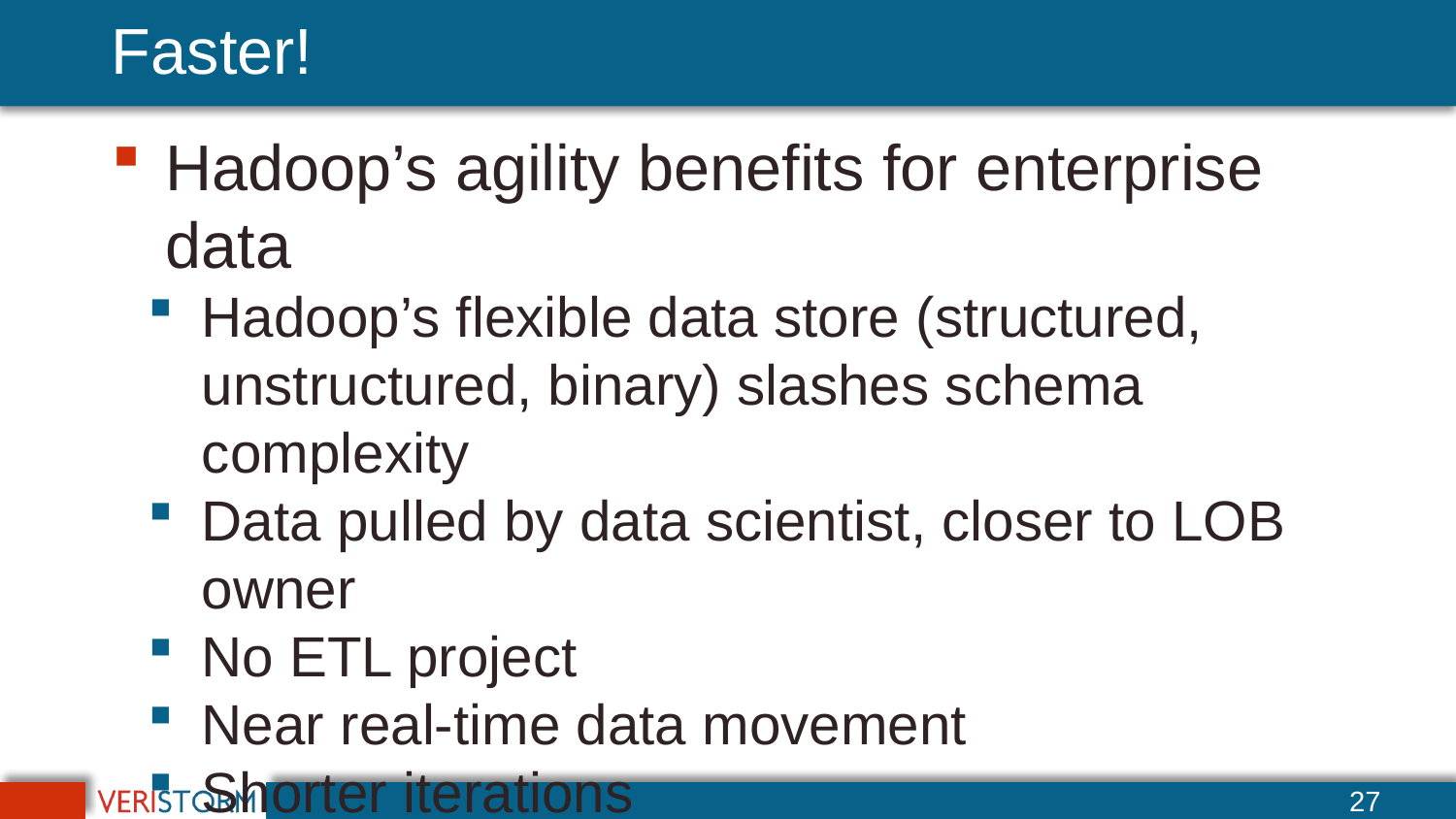

# Faster!
Hadoop’s agility benefits for enterprise data
Hadoop’s flexible data store (structured, unstructured, binary) slashes schema complexity
Data pulled by data scientist, closer to LOB owner
No ETL project
Near real-time data movement
Shorter iterations
27